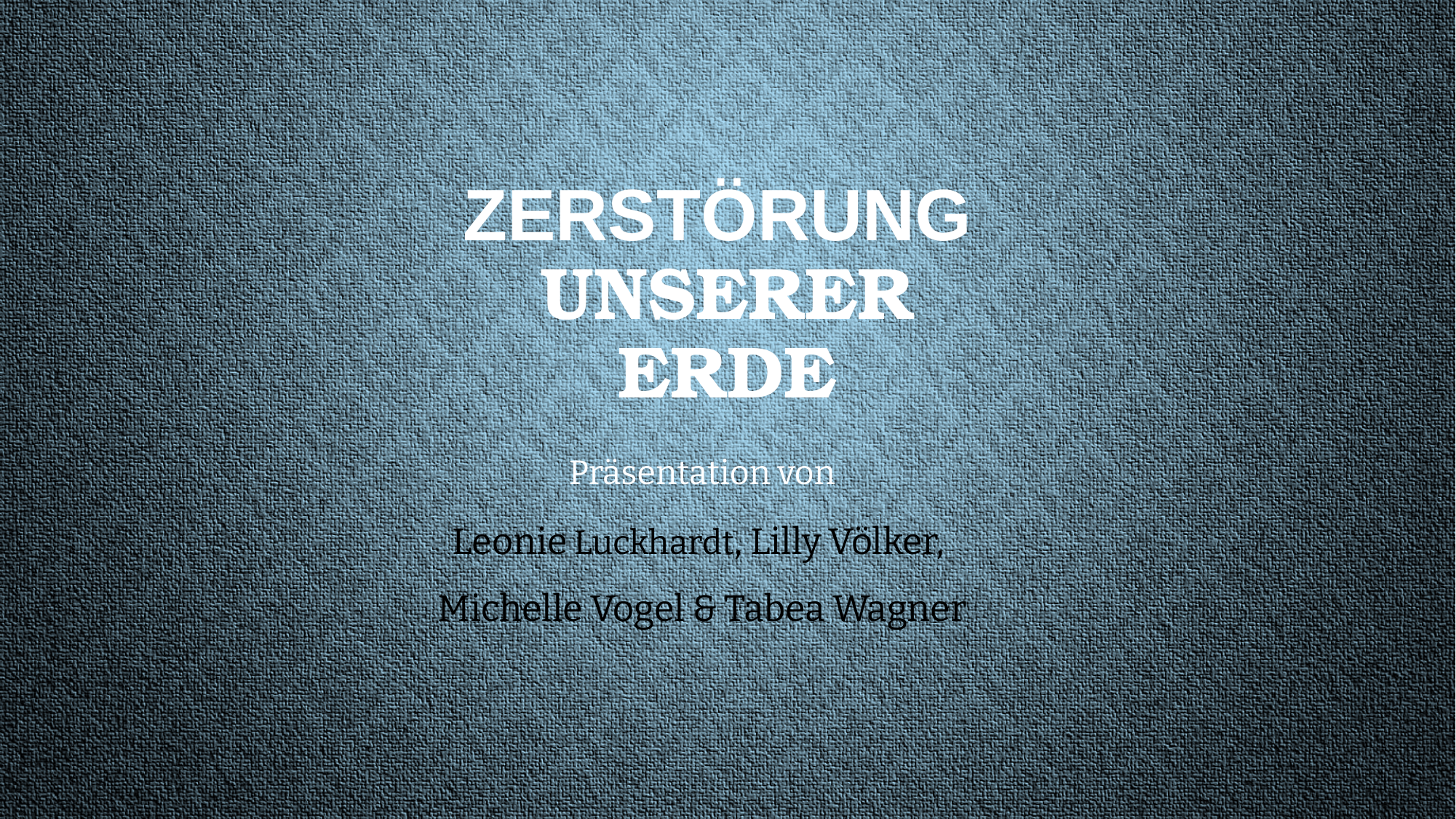

# Zerstörung unserer Erde
Präsentation von
Leonie Luckhardt, Lilly Völker,
Michelle Vogel & Tabea Wagner